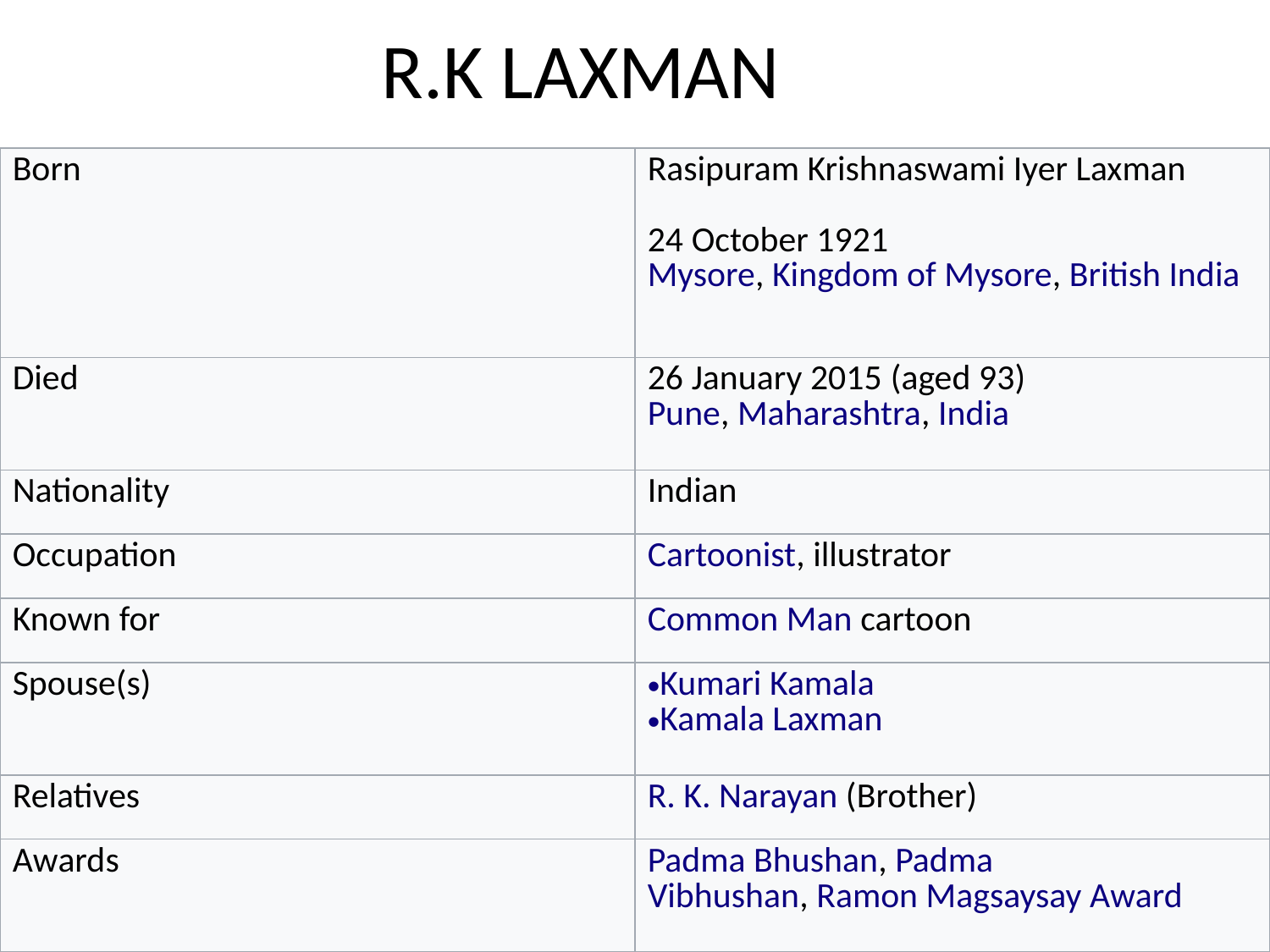

# R.K LAXMAN
| Born | Rasipuram Krishnaswami Iyer Laxman 24 October 1921 Mysore, Kingdom of Mysore, British India |
| --- | --- |
| Died | 26 January 2015 (aged 93) Pune, Maharashtra, India |
| Nationality | Indian |
| Occupation | Cartoonist, illustrator |
| Known for | Common Man cartoon |
| Spouse(s) | Kumari Kamala Kamala Laxman |
| Relatives | R. K. Narayan (Brother) |
| Awards | Padma Bhushan, Padma Vibhushan, Ramon Magsaysay Award |